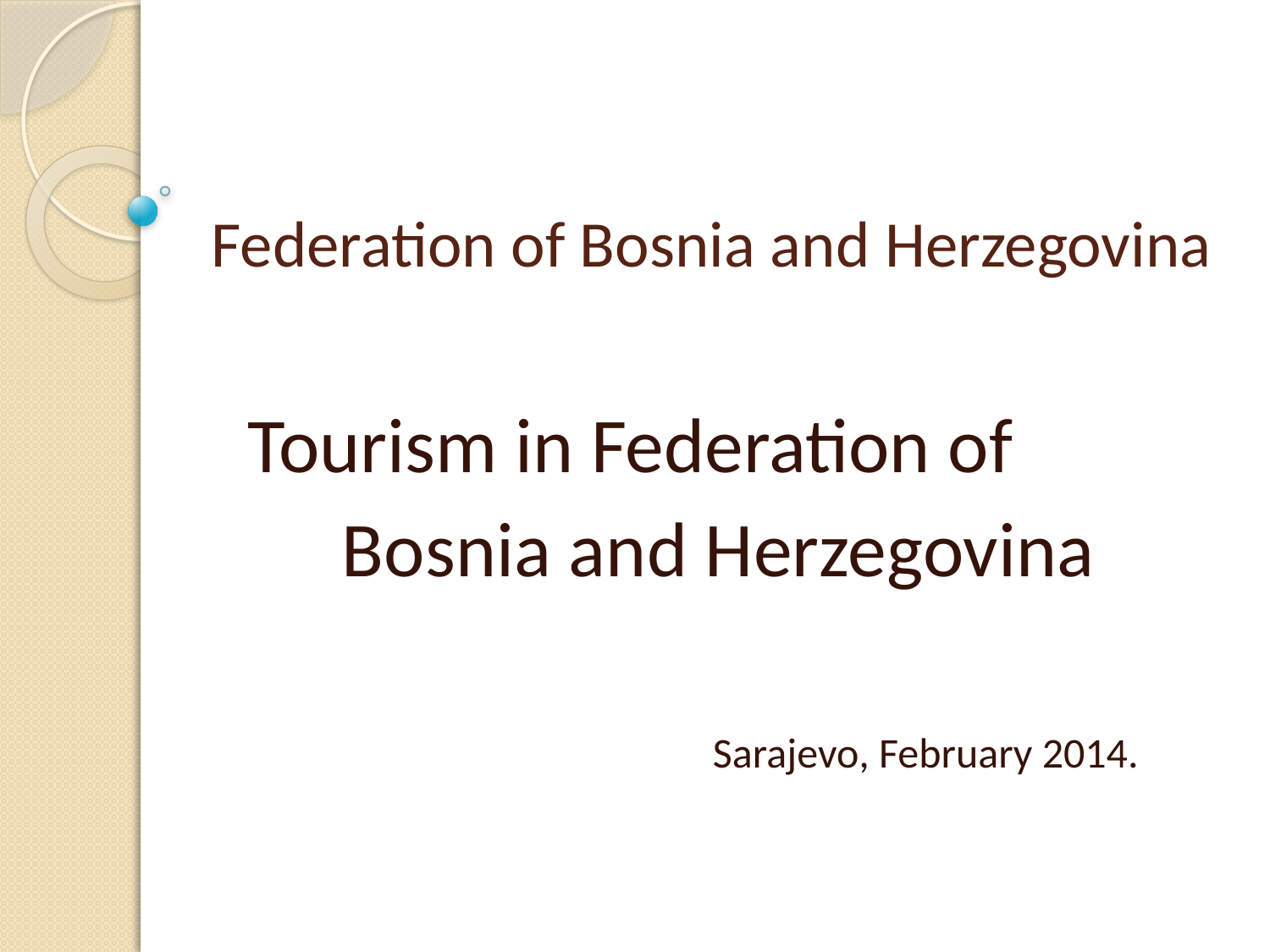

# Federation of Bosnia and Herzegovina

Tourism in Federation of
 Bosnia and Herzegovina

				Sarajevo, February 2014.